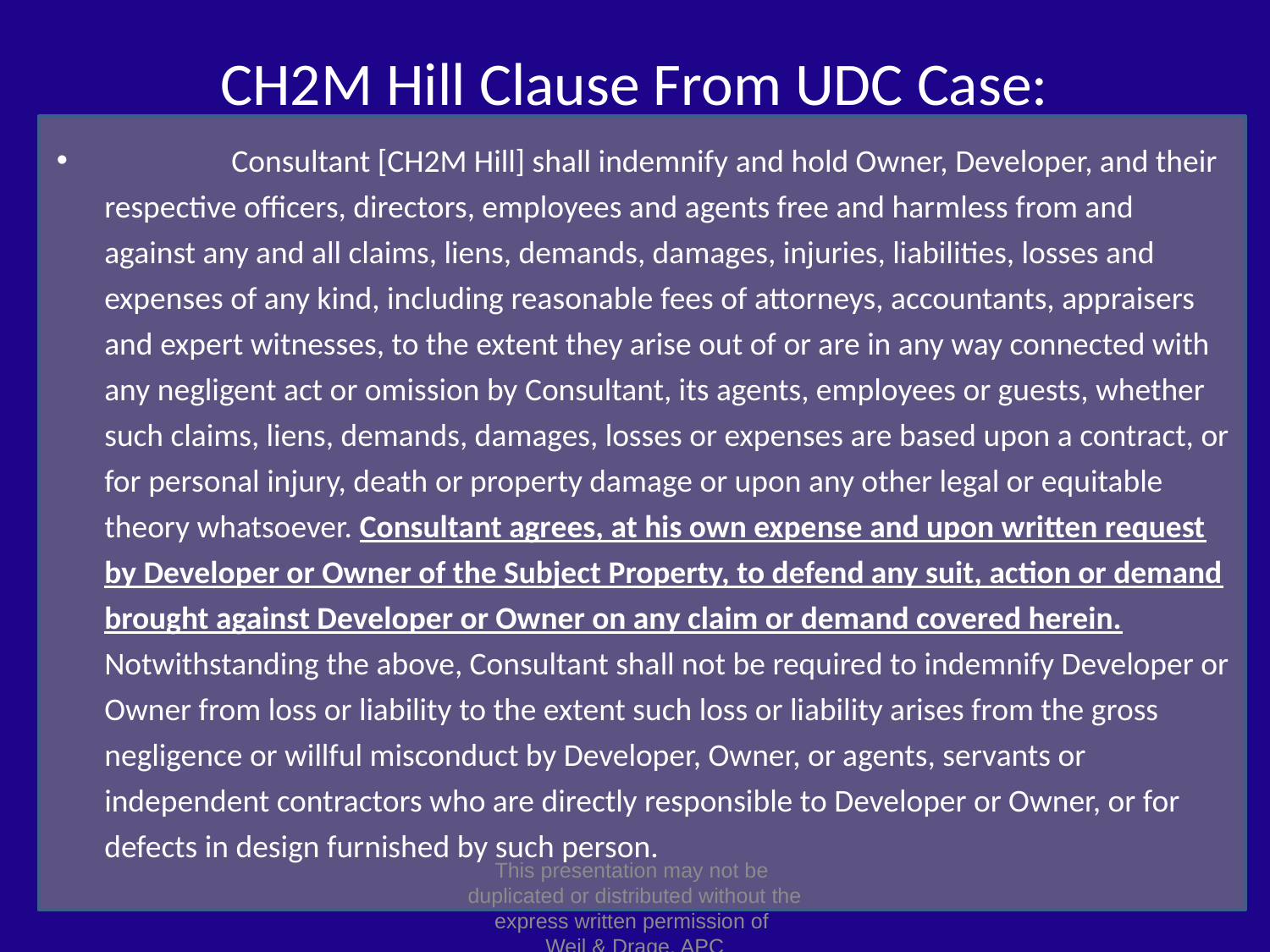

# CH2M Hill Clause From UDC Case:

	Consultant [CH2M Hill] shall indemnify and hold Owner, Developer, and their respective officers, directors, employees and agents free and harmless from and against any and all claims, liens, demands, damages, injuries, liabilities, losses and expenses of any kind, including reasonable fees of attorneys, accountants, appraisers and expert witnesses, to the extent they arise out of or are in any way connected with any negligent act or omission by Consultant, its agents, employees or guests, whether such claims, liens, demands, damages, losses or expenses are based upon a contract, or for personal injury, death or property damage or upon any other legal or equitable theory whatsoever. Consultant agrees, at his own expense and upon written request by Developer or Owner of the Subject Property, to defend any suit, action or demand brought against Developer or Owner on any claim or demand covered herein. Notwithstanding the above, Consultant shall not be required to indemnify Developer or Owner from loss or liability to the extent such loss or liability arises from the gross negligence or willful misconduct by Developer, Owner, or agents, servants or independent contractors who are directly responsible to Developer or Owner, or for defects in design furnished by such person.
This presentation may not be
duplicated or distributed without the express written permission of
Weil & Drage, APC